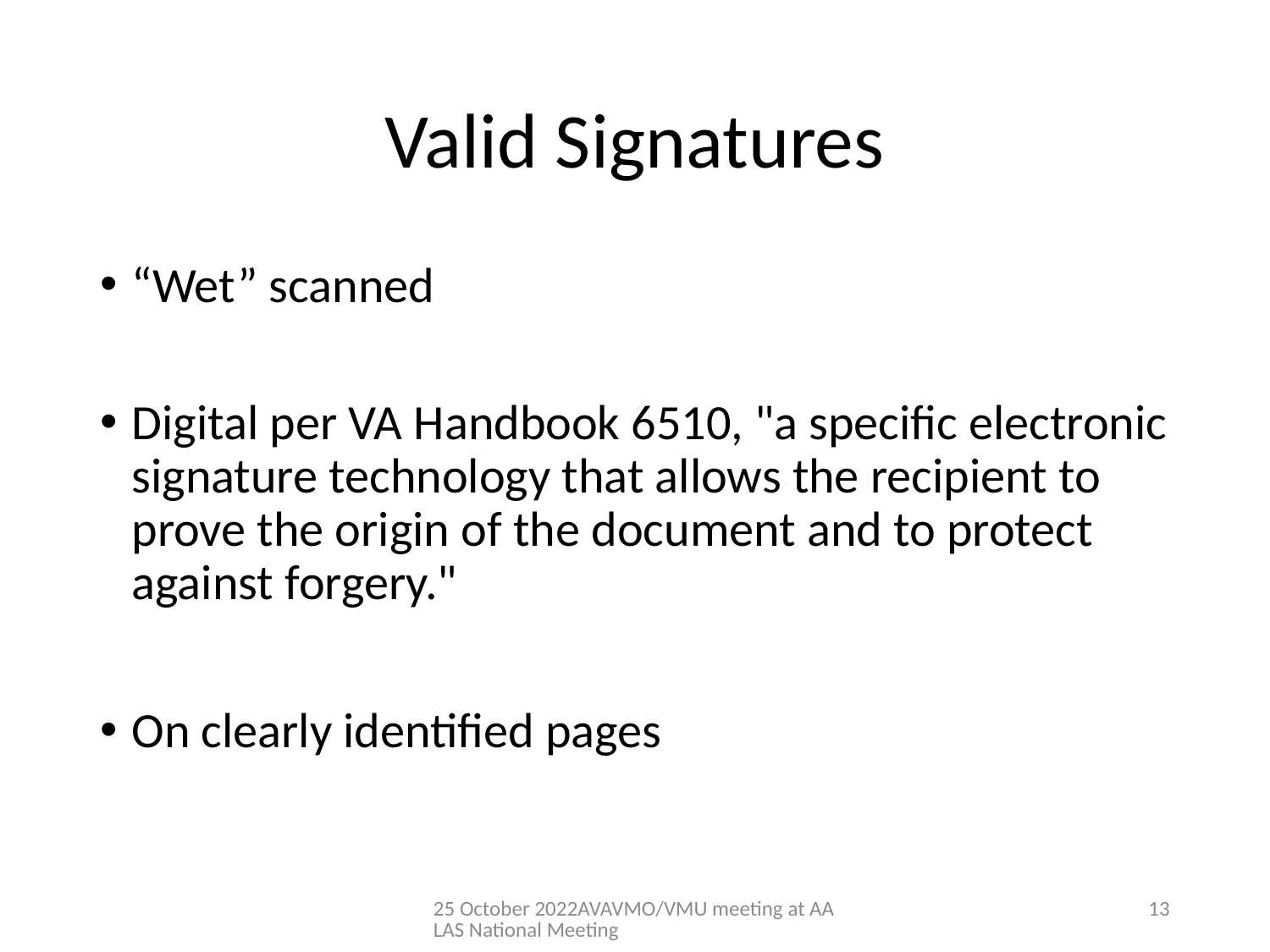

# Valid Signatures
“Wet” scanned
Digital per VA Handbook 6510, "a specific electronic signature technology that allows the recipient to prove the origin of the document and to protect against forgery."
On clearly identified pages

25 October 2022AVAVMO/VMU meeting at AALAS National Meeting
13